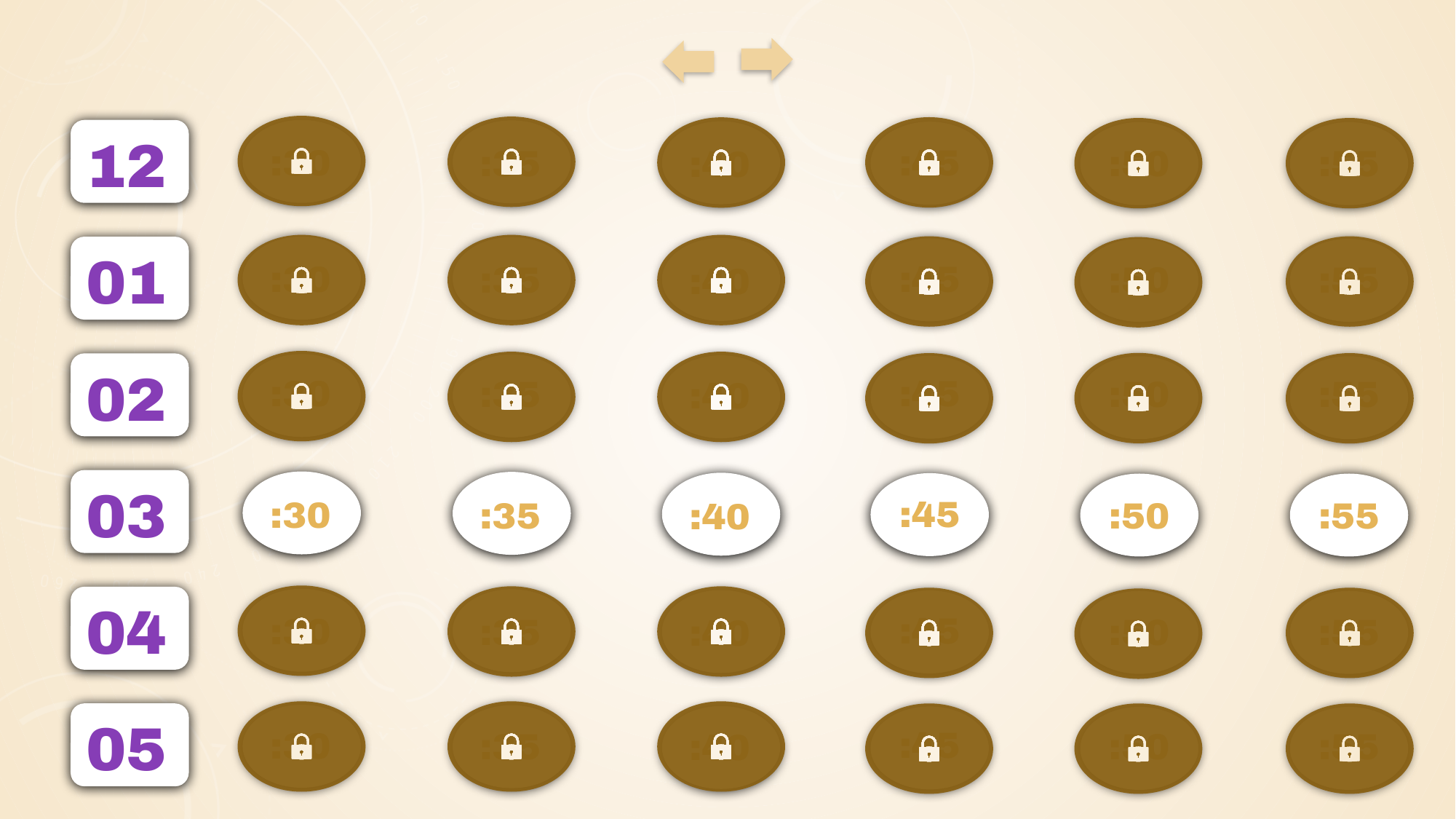

12

:45
:30
:35
:50
:55
:40

01

:45
:30
:35
:50
:55
:40

02

:45
:30
:35
:50
:55
:40

03

:45
:30
:35
:50
:55
:40

04

:45
:30
:35
:50
:55
:40

05

:45
:30
:35
:50
:55
:40